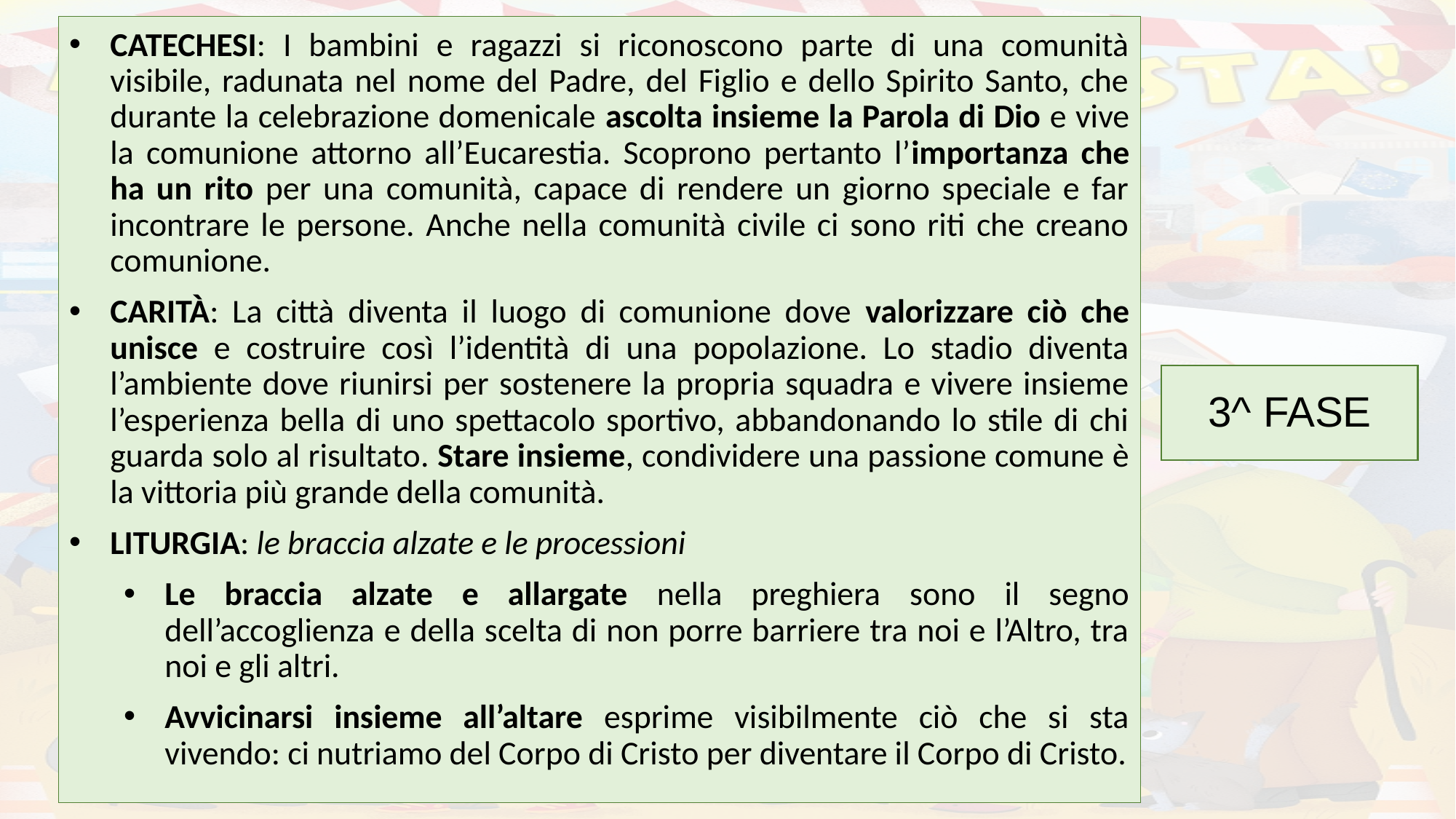

CATECHESI: I bambini e ragazzi si riconoscono parte di una comunità visibile, radunata nel nome del Padre, del Figlio e dello Spirito Santo, che durante la celebrazione domenicale ascolta insieme la Parola di Dio e vive la comunione attorno all’Eucarestia. Scoprono pertanto l’importanza che ha un rito per una comunità, capace di rendere un giorno speciale e far incontrare le persone. Anche nella comunità civile ci sono riti che creano comunione.
CARITÀ: La città diventa il luogo di comunione dove valorizzare ciò che unisce e costruire così l’identità di una popolazione. Lo stadio diventa l’ambiente dove riunirsi per sostenere la propria squadra e vivere insieme l’esperienza bella di uno spettacolo sportivo, abbandonando lo stile di chi guarda solo al risultato. Stare insieme, condividere una passione comune è la vittoria più grande della comunità.
LITURGIA: le braccia alzate e le processioni
Le braccia alzate e allargate nella preghiera sono il segno dell’accoglienza e della scelta di non porre barriere tra noi e l’Altro, tra noi e gli altri.
Avvicinarsi insieme all’altare esprime visibilmente ciò che si sta vivendo: ci nutriamo del Corpo di Cristo per diventare il Corpo di Cristo.

3^ FASE